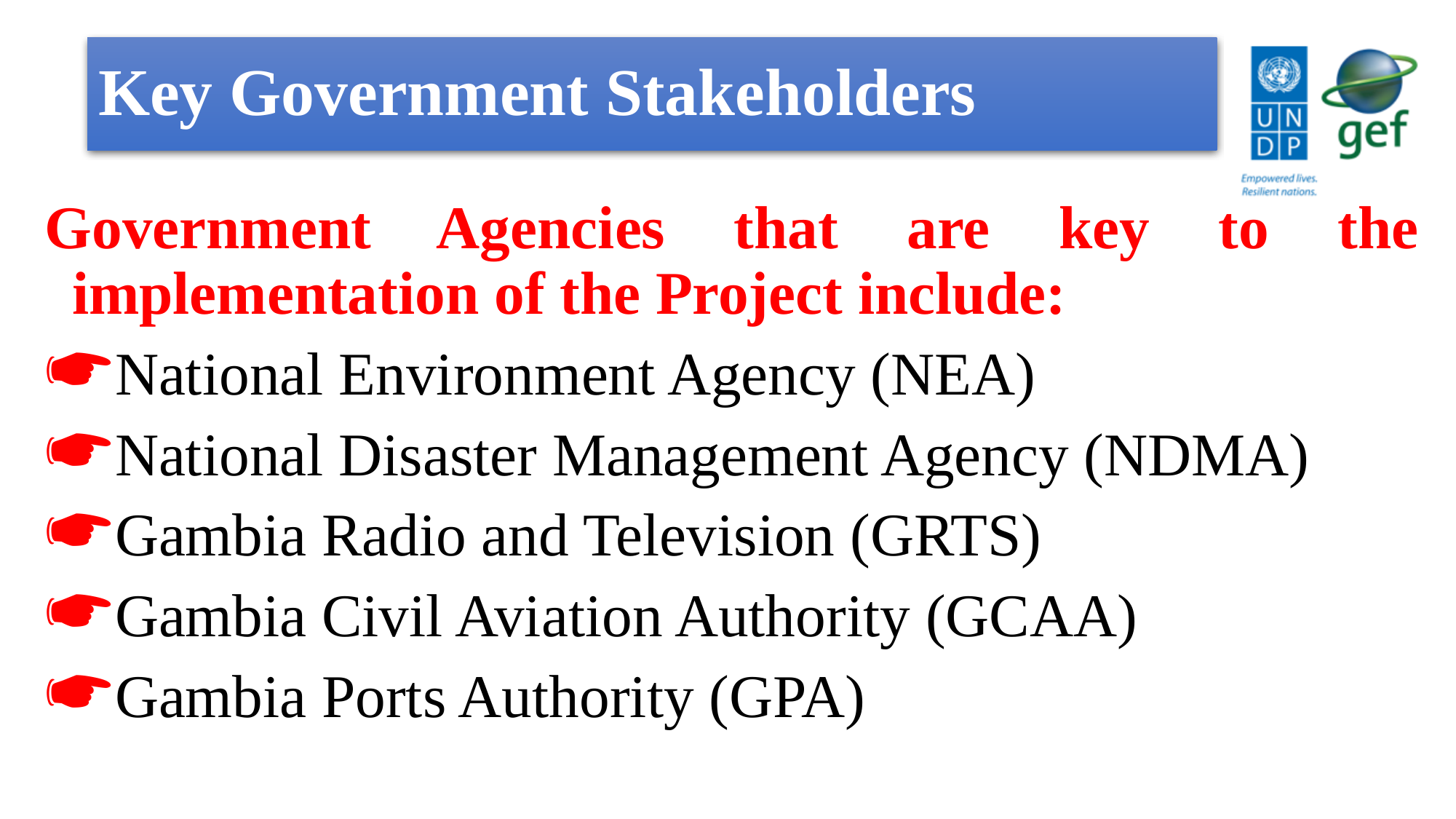

# Key Government Stakeholders
Government Agencies that are key to the implementation of the Project include:
National Environment Agency (NEA)
National Disaster Management Agency (NDMA)
Gambia Radio and Television (GRTS)
Gambia Civil Aviation Authority (GCAA)
Gambia Ports Authority (GPA)